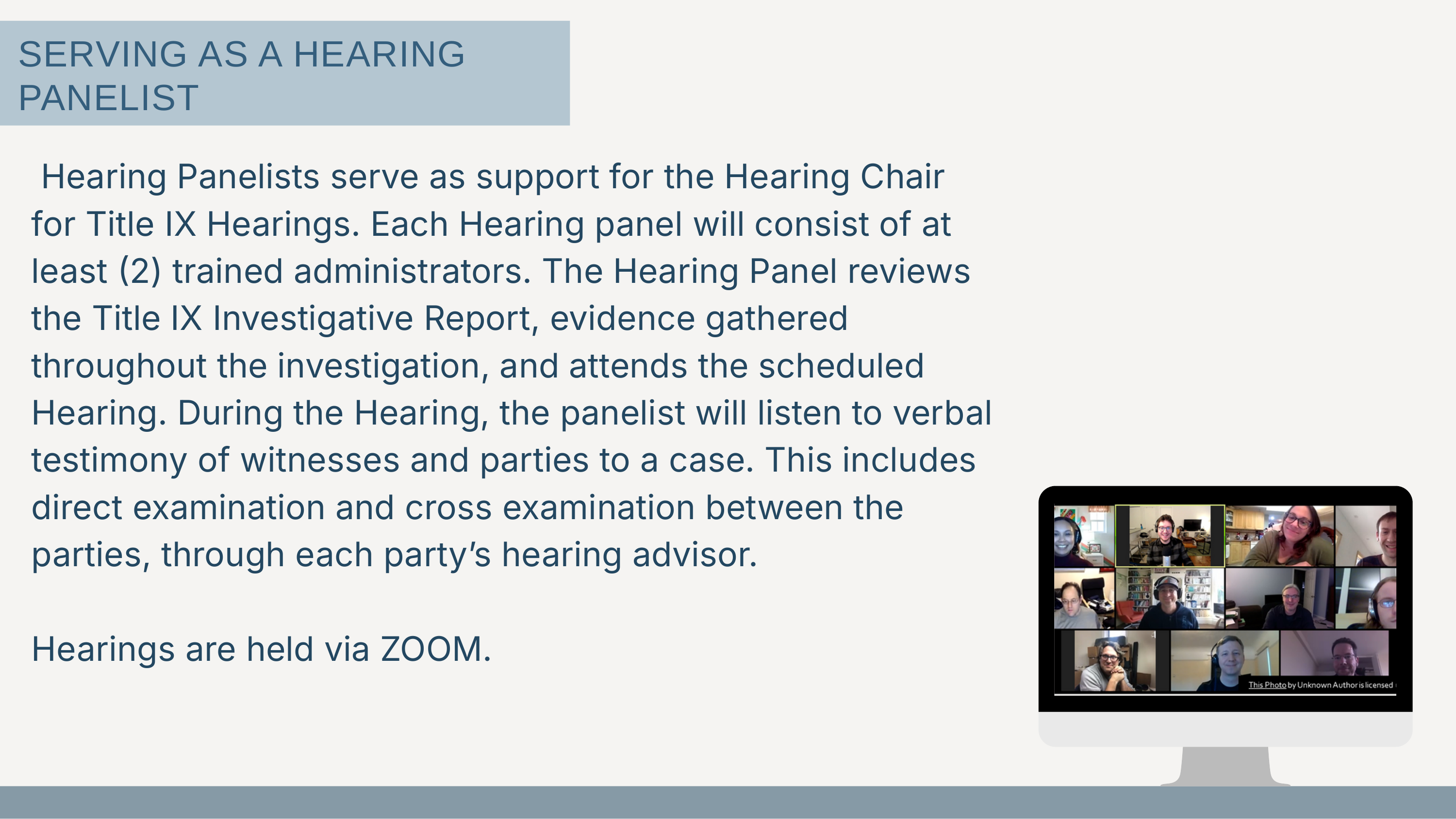

SERVING AS A HEARING PANELIST
 Hearing Panelists serve as support for the Hearing Chair for Title IX Hearings. Each Hearing panel will consist of at least (2) trained administrators. The Hearing Panel reviews the Title IX Investigative Report, evidence gathered throughout the investigation, and attends the scheduled Hearing. During the Hearing, the panelist will listen to verbal testimony of witnesses and parties to a case. This includes direct examination and cross examination between the parties, through each party’s hearing advisor.

Hearings are held via ZOOM.